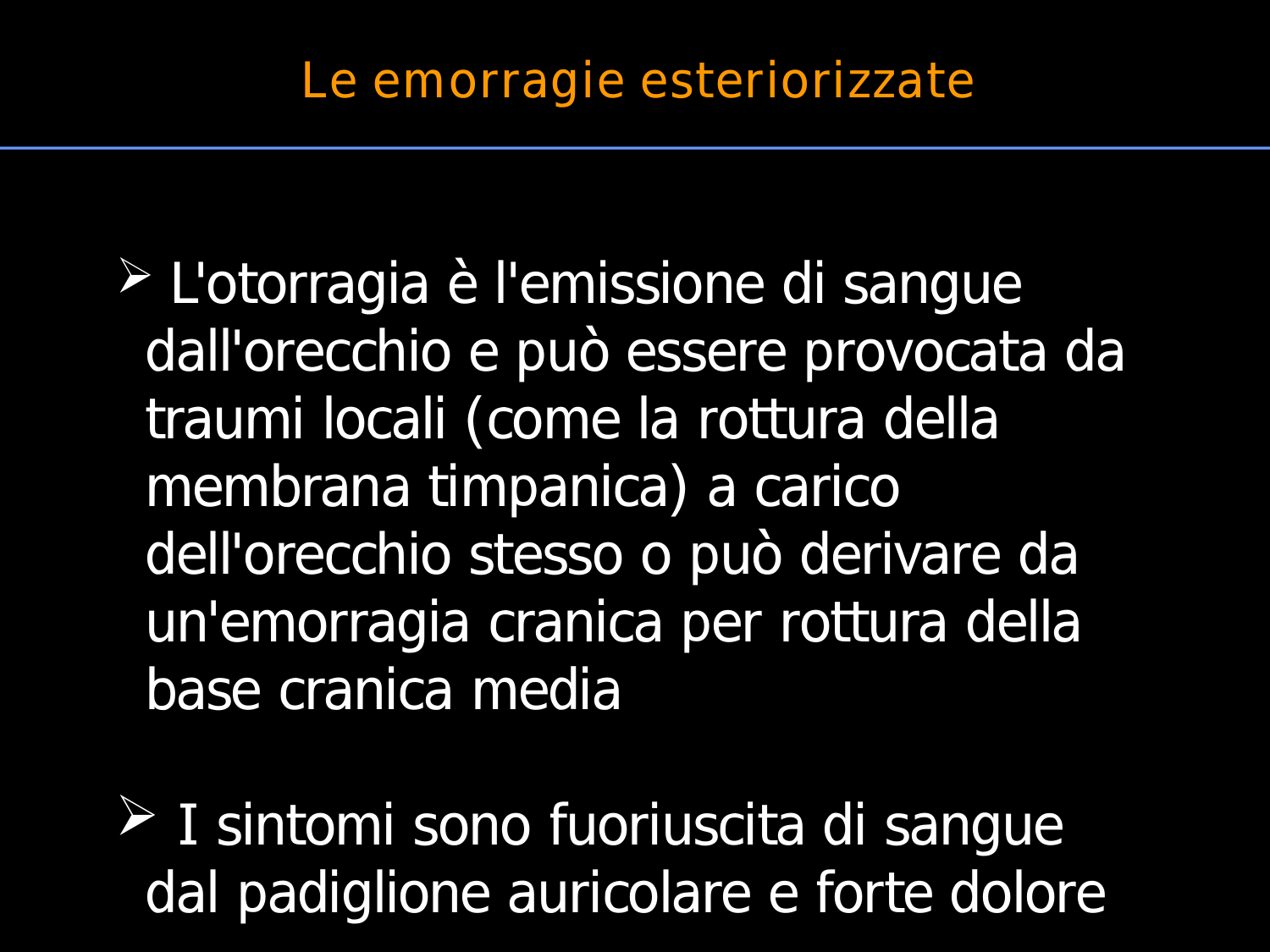

Le emorragie esteriorizzate

 L'otorragia è l'emissione di sangue dall'orecchio e può essere provocata da traumi locali (come la rottura della membrana timpanica) a carico dell'orecchio stesso o può derivare da un'emorragia cranica per rottura della base cranica media

 I sintomi sono fuoriuscita di sangue dal padiglione auricolare e forte dolore

#
153